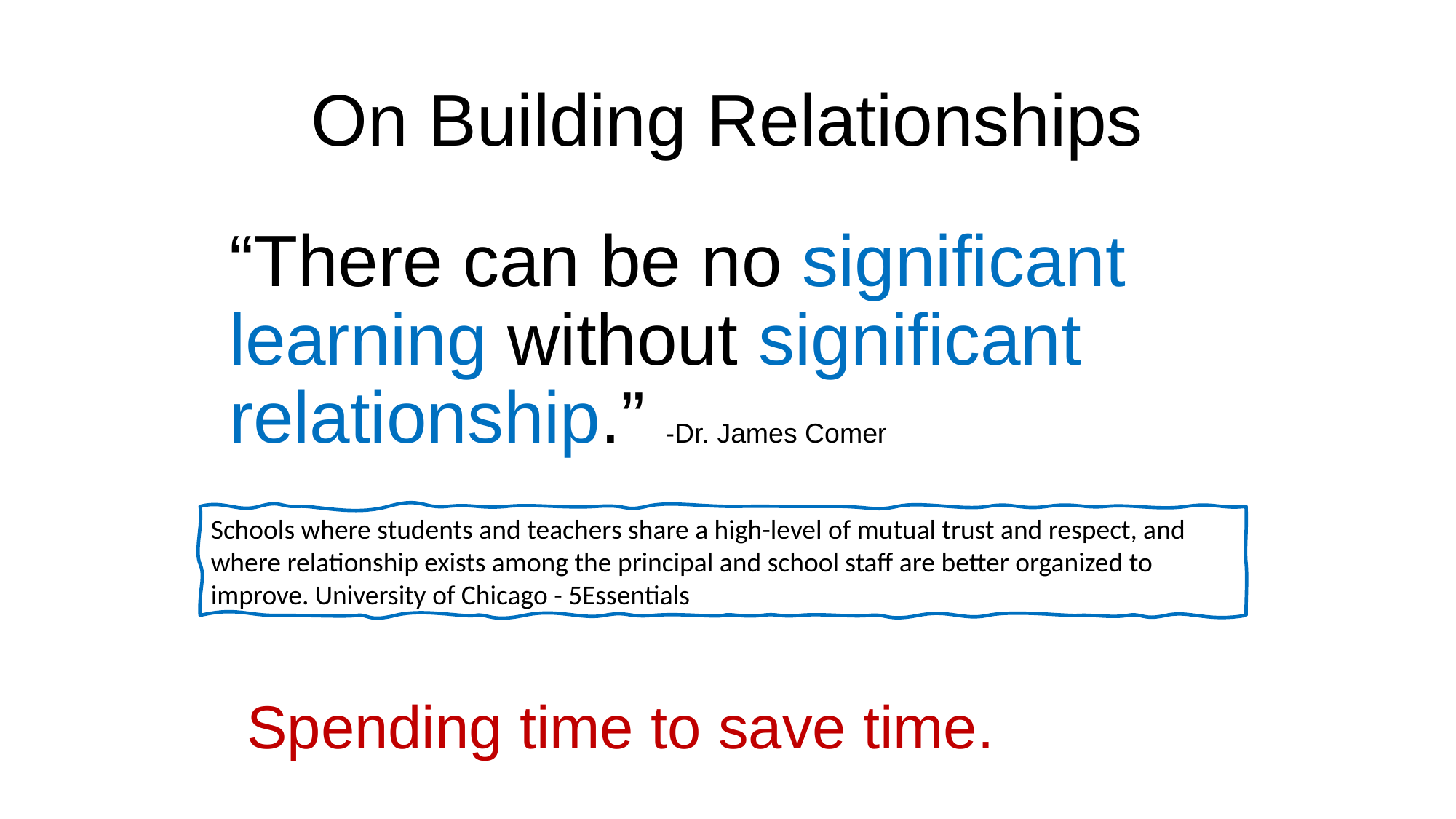

# On Building Relationships
“There can be no significant learning without significant relationship.” -Dr. James Comer

Schools where students and teachers share a high-level of mutual trust and respect, and where relationship exists among the principal and school staff are better organized to improve. University of Chicago - 5Essentials
Spending time to save time.